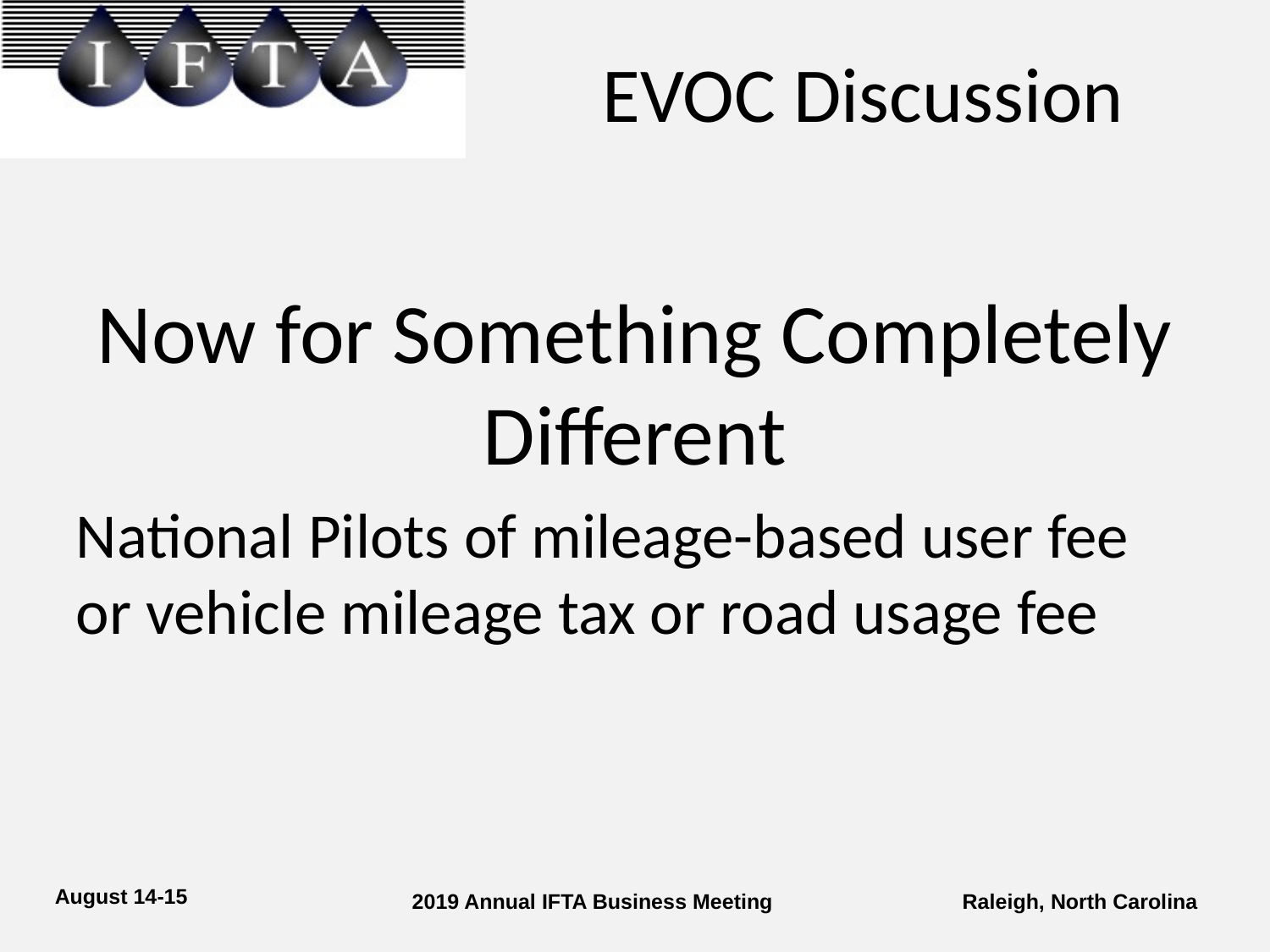

# EVOC Discussion
Now for Something Completely Different
National Pilots of mileage-based user fee or vehicle mileage tax or road usage fee